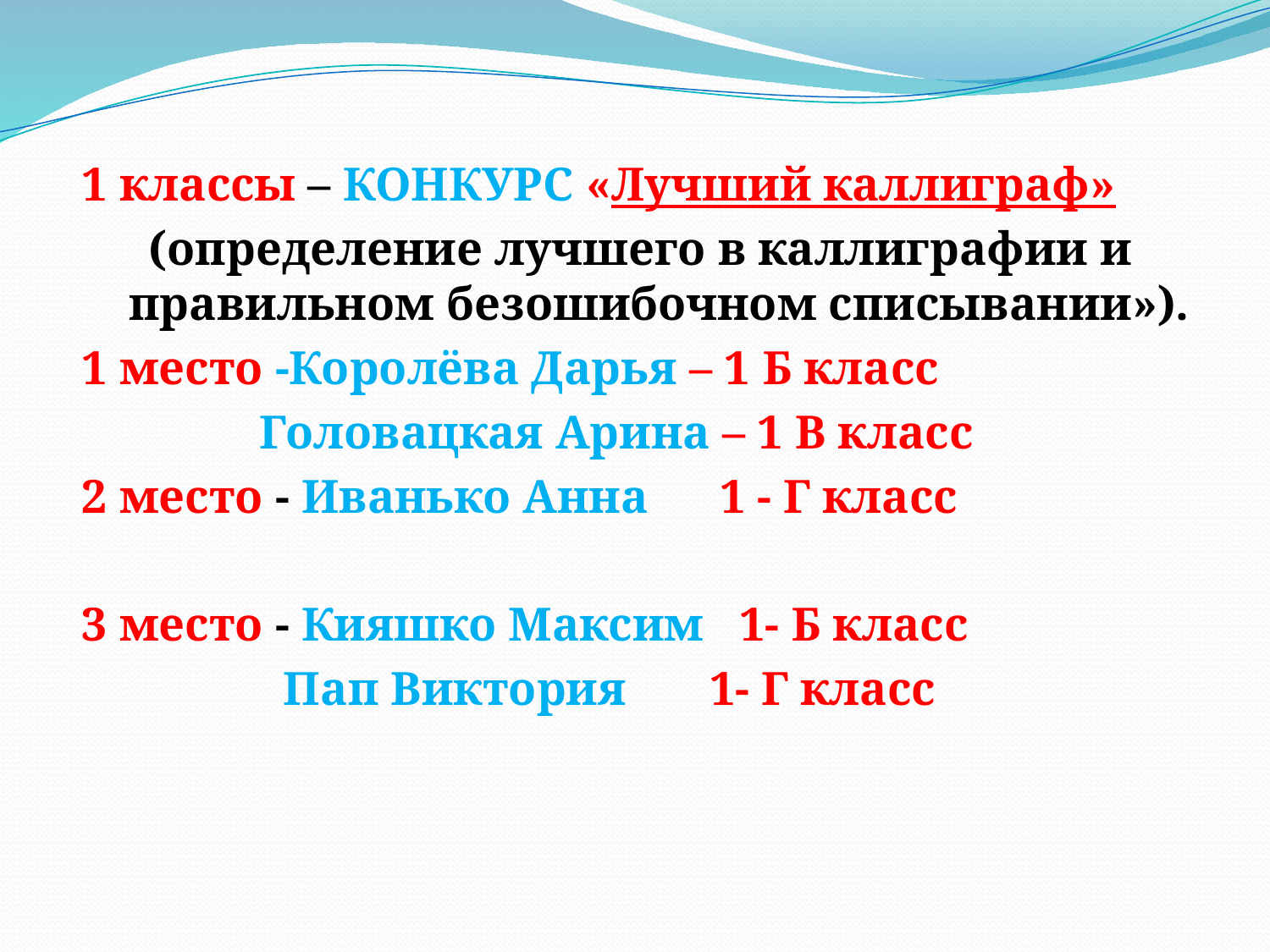

#
1 классы – КОНКУРС «Лучший каллиграф»
(определение лучшего в каллиграфии и правильном безошибочном списывании»).
1 место -Королёва Дарья – 1 Б класс
               Головацкая Арина – 1 В класс
2 место - Иванько Анна      1 - Г класс

3 место - Кияшко Максим   1- Б класс
                 Пап Виктория       1- Г класс